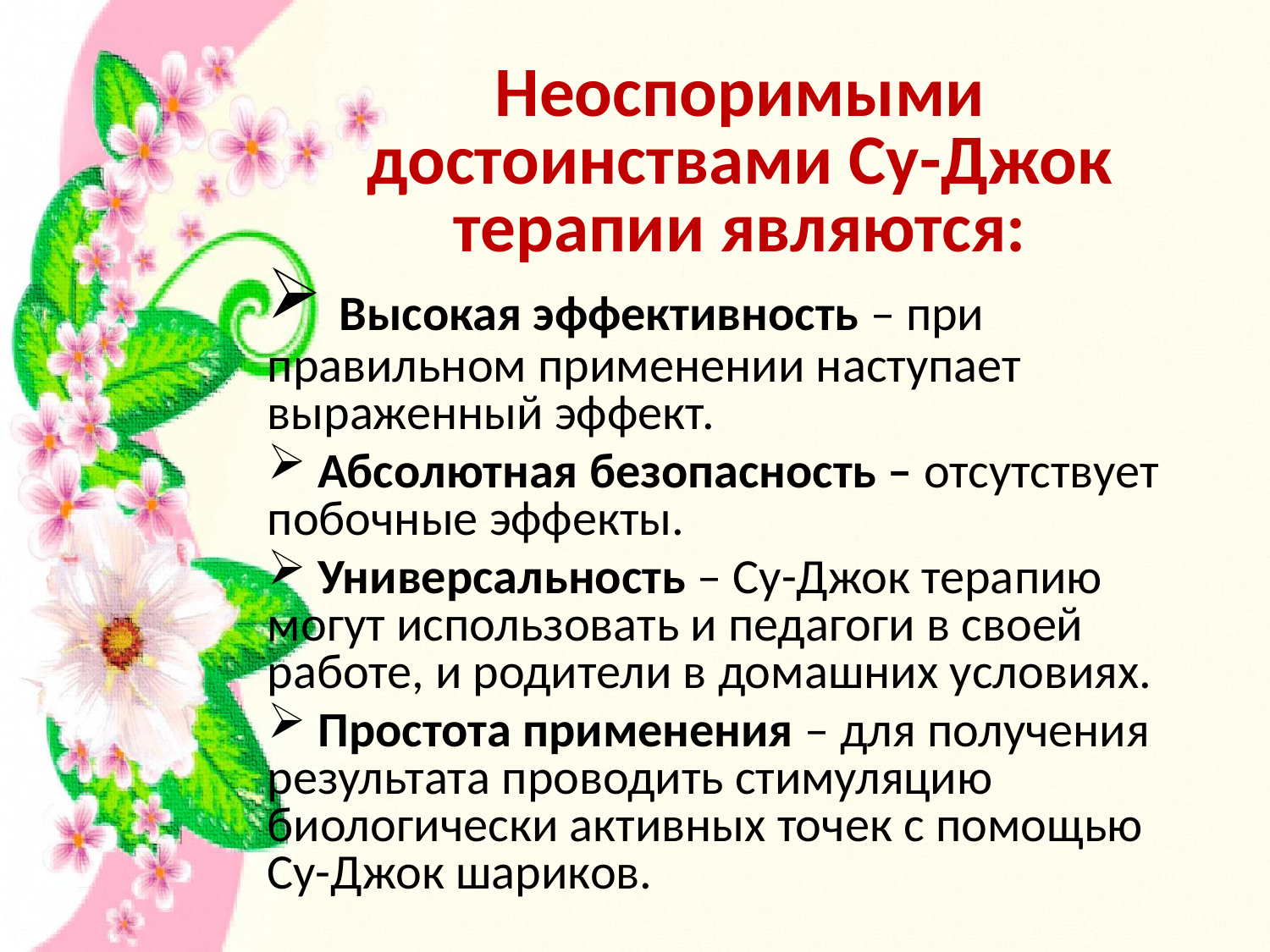

Неоспоримыми достоинствами Су-Джок терапии являются:
 Высокая эффективность – при правильном применении наступает выраженный эффект.
 Абсолютная безопасность – отсутствует побочные эффекты.
 Универсальность – Су-Джок терапию могут использовать и педагоги в своей работе, и родители в домашних условиях.
 Простота применения – для получения результата проводить стимуляцию биологически активных точек с помощью Су-Джок шариков.